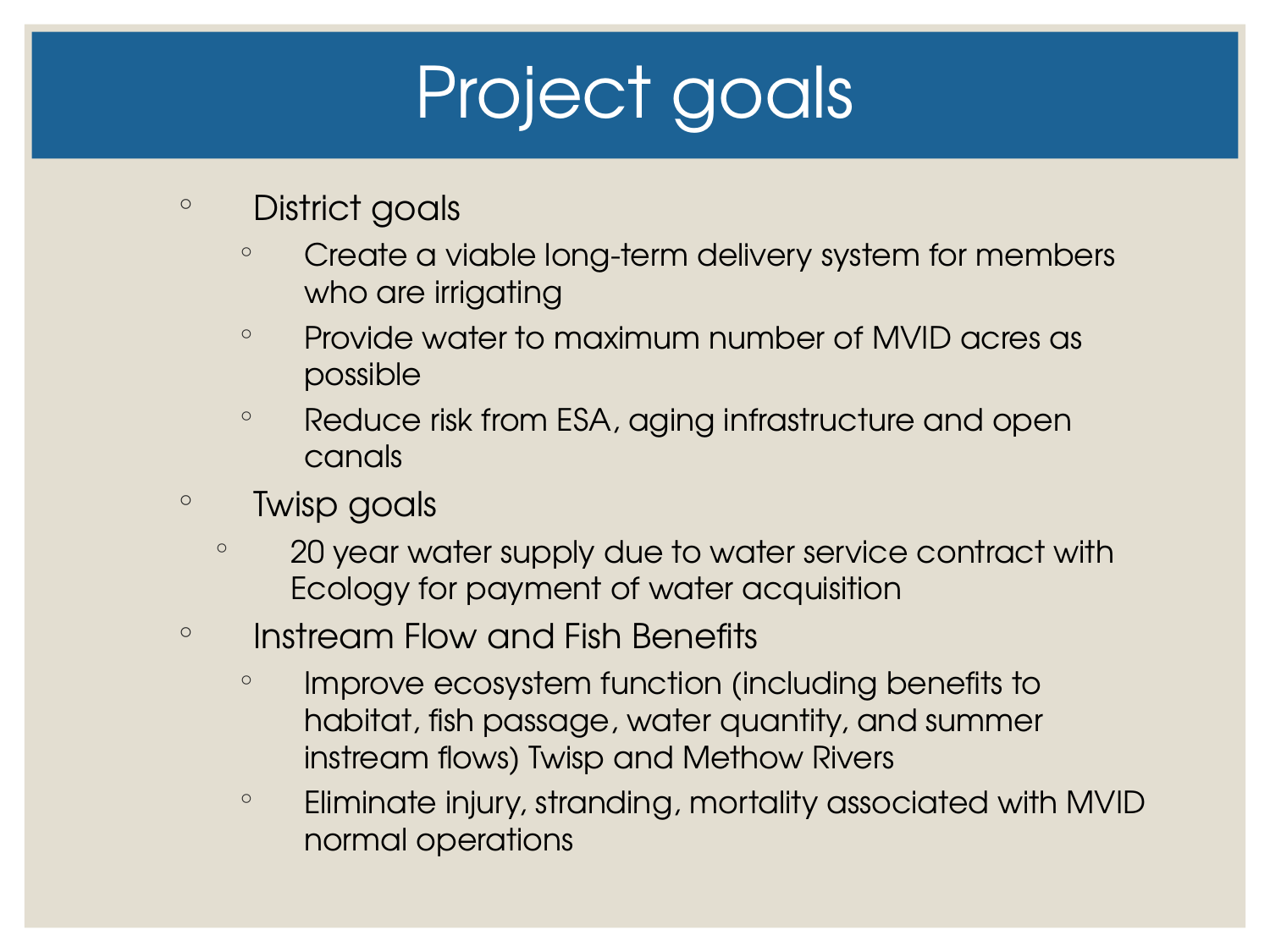

# Project goals
District goals
Create a viable long-term delivery system for members who are irrigating
Provide water to maximum number of MVID acres as possible
Reduce risk from ESA, aging infrastructure and open canals
Twisp goals
20 year water supply due to water service contract with Ecology for payment of water acquisition
Instream Flow and Fish Benefits
Improve ecosystem function (including benefits to habitat, fish passage, water quantity, and summer instream flows) Twisp and Methow Rivers
Eliminate injury, stranding, mortality associated with MVID normal operations